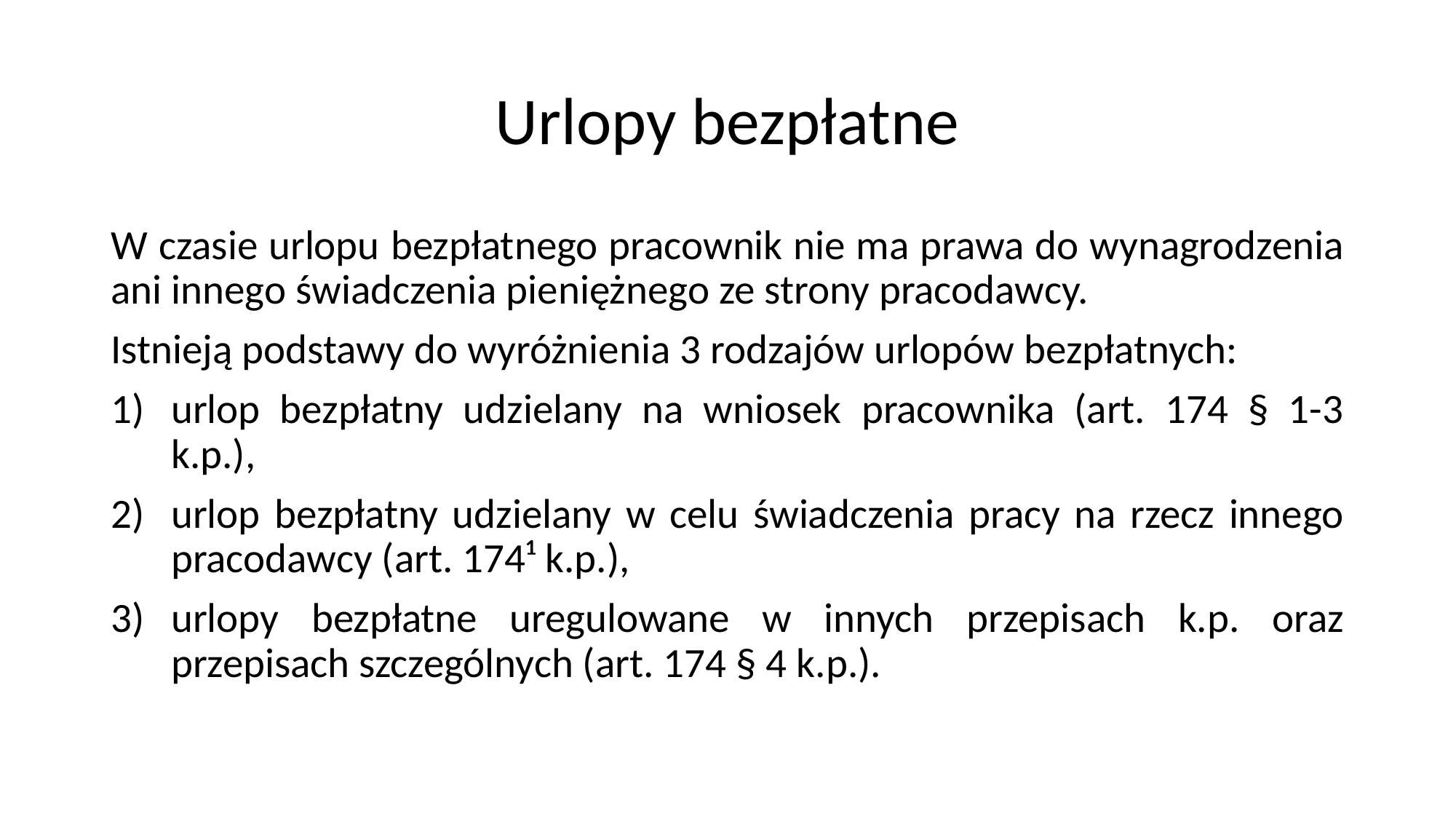

# Urlopy bezpłatne
W czasie urlopu bezpłatnego pracownik nie ma prawa do wynagrodzenia ani innego świadczenia pieniężnego ze strony pracodawcy.
Istnieją podstawy do wyróżnienia 3 rodzajów urlopów bezpłatnych:
urlop bezpłatny udzielany na wniosek pracownika (art. 174 § 1-3 k.p.),
urlop bezpłatny udzielany w celu świadczenia pracy na rzecz innego pracodawcy (art. 174¹ k.p.),
urlopy bezpłatne uregulowane w innych przepisach k.p. oraz przepisach szczególnych (art. 174 § 4 k.p.).